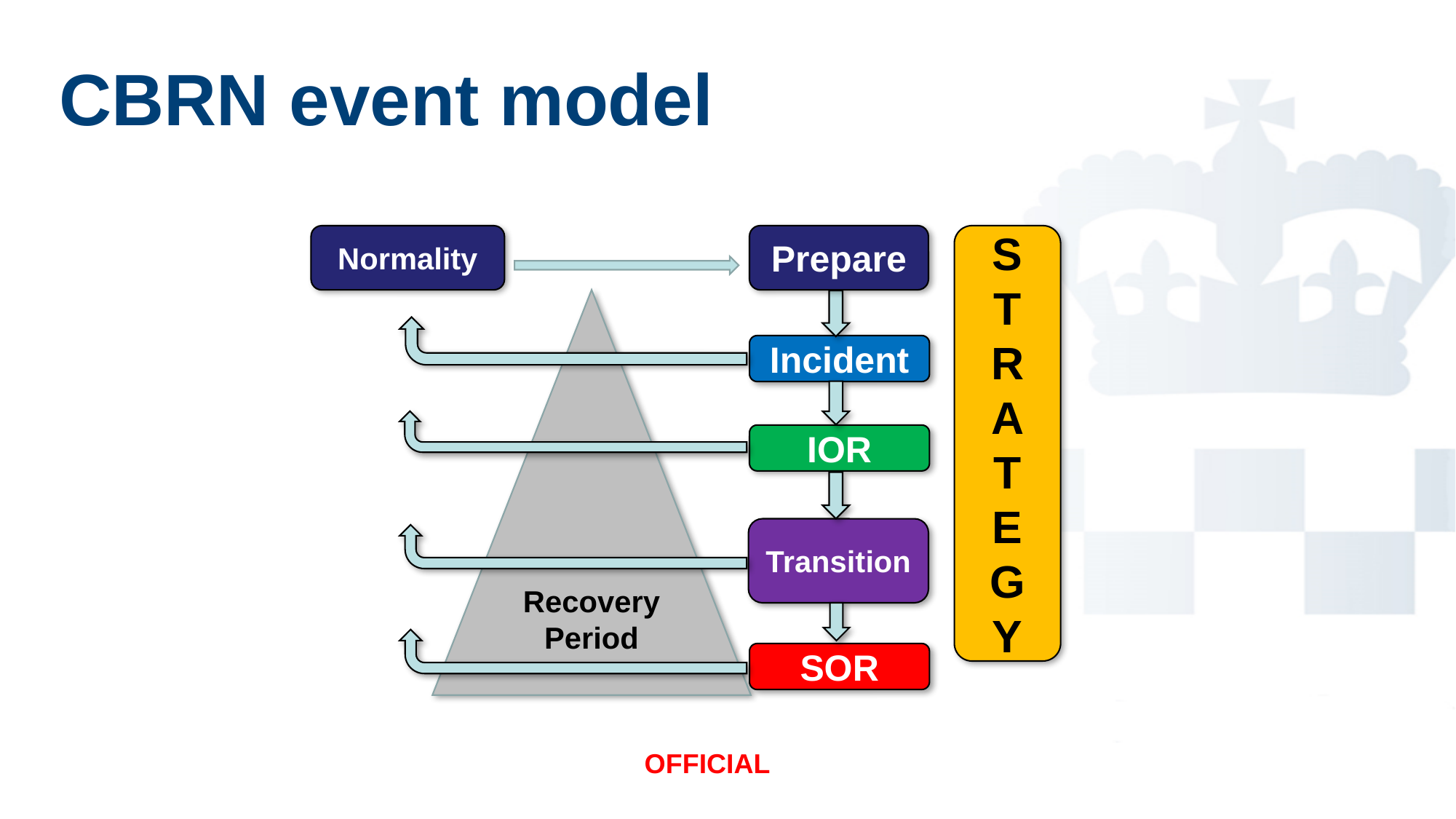

CBRN event model

Prepare

S
T
R
A
T
E
G
Y
Normality

Recovery
Period

Incident

IOR

Transition

SOR
OFFICIAL